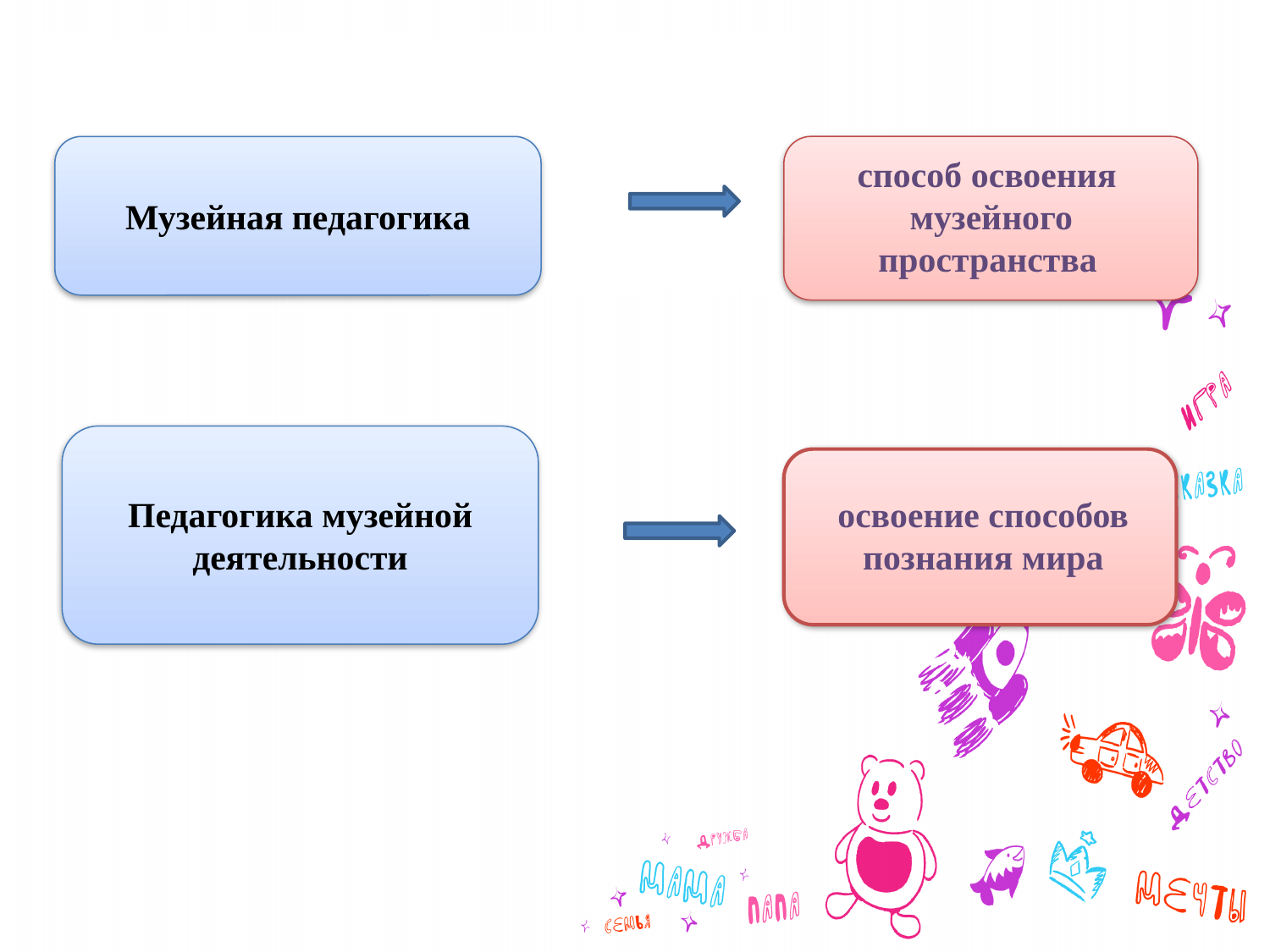

Музейная педагогика
способ освоения
музейного пространства

Педагогика музейной деятельности

освоение способов
познания мира